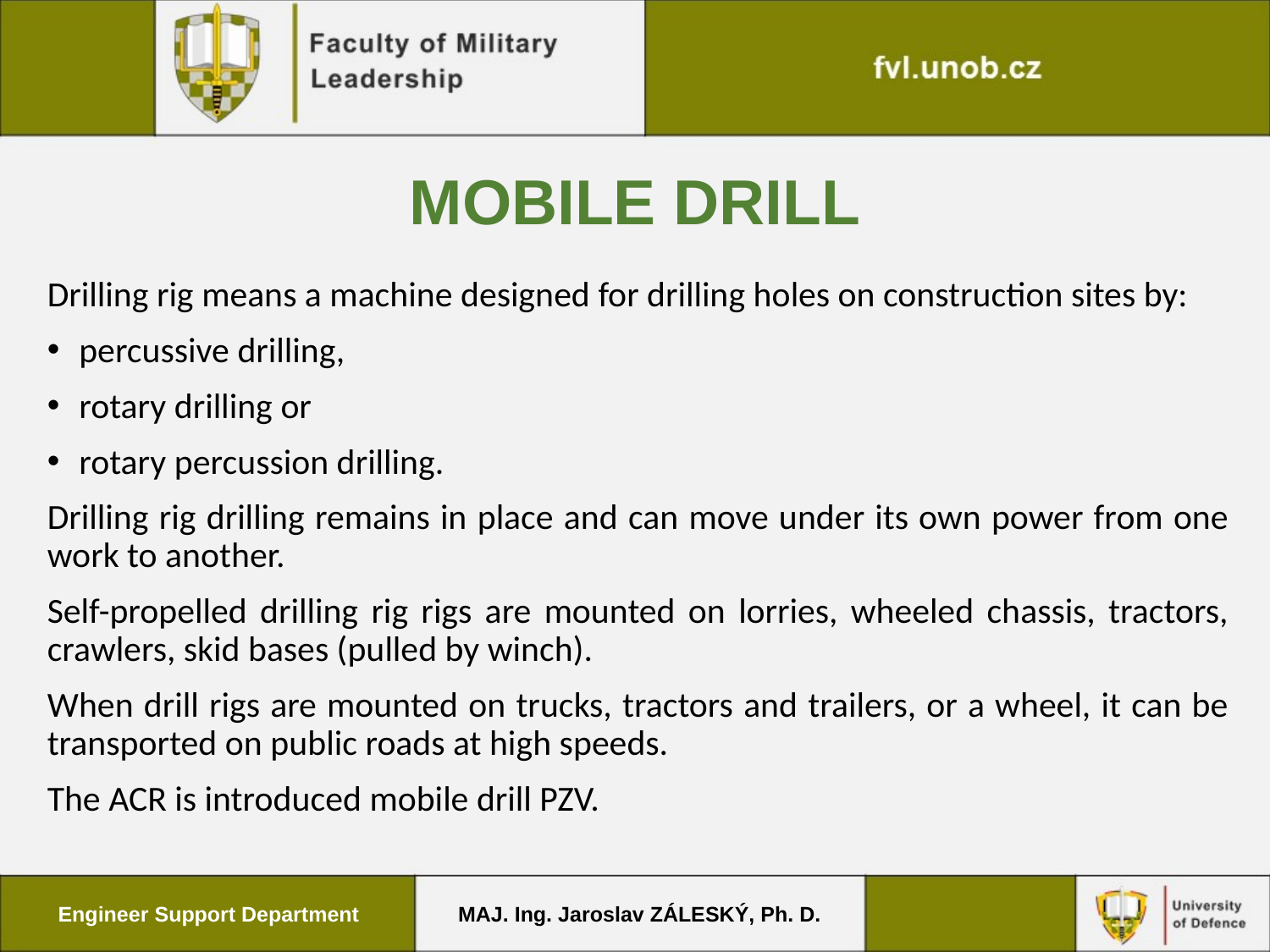

# Mobile drill
Drilling rig means a machine designed for drilling holes on construction sites by:
percussive drilling,
rotary drilling or
rotary percussion drilling.
Drilling rig drilling remains in place and can move under its own power from one work to another.
Self-propelled drilling rig rigs are mounted on lorries, wheeled chassis, tractors, crawlers, skid bases (pulled by winch).
When drill rigs are mounted on trucks, tractors and trailers, or a wheel, it can be transported on public roads at high speeds.
The ACR is introduced mobile drill PZV.
Engineer Support Department
MAJ. Ing. Jaroslav ZÁLESKÝ, Ph. D.